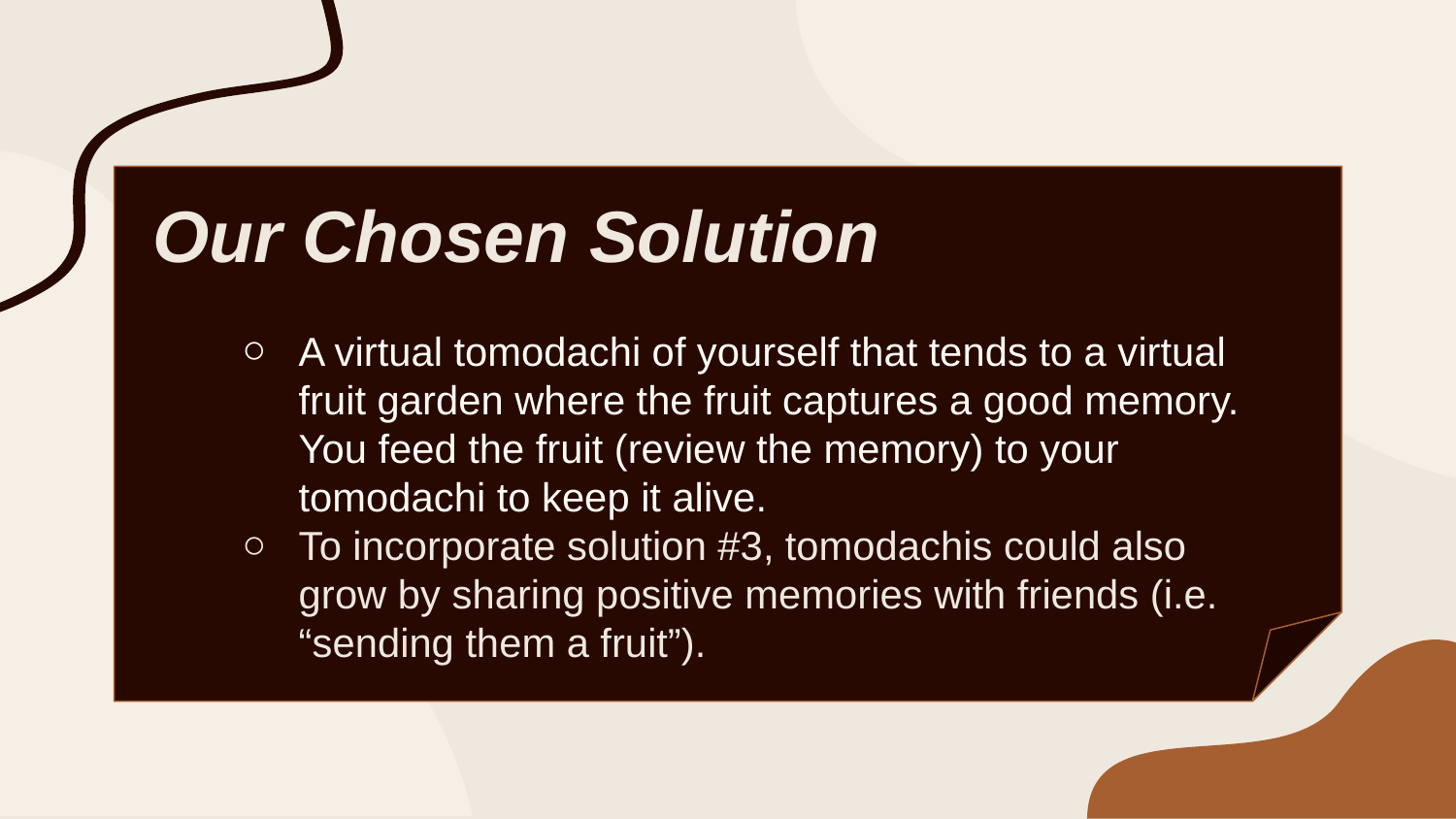

Our Chosen Solution

A virtual tomodachi of yourself that tends to a virtual fruit garden where the fruit captures a good memory. You feed the fruit (review the memory) to your tomodachi to keep it alive.
To incorporate solution #3, tomodachis could also grow by sharing positive memories with friends (i.e. “sending them a fruit”).